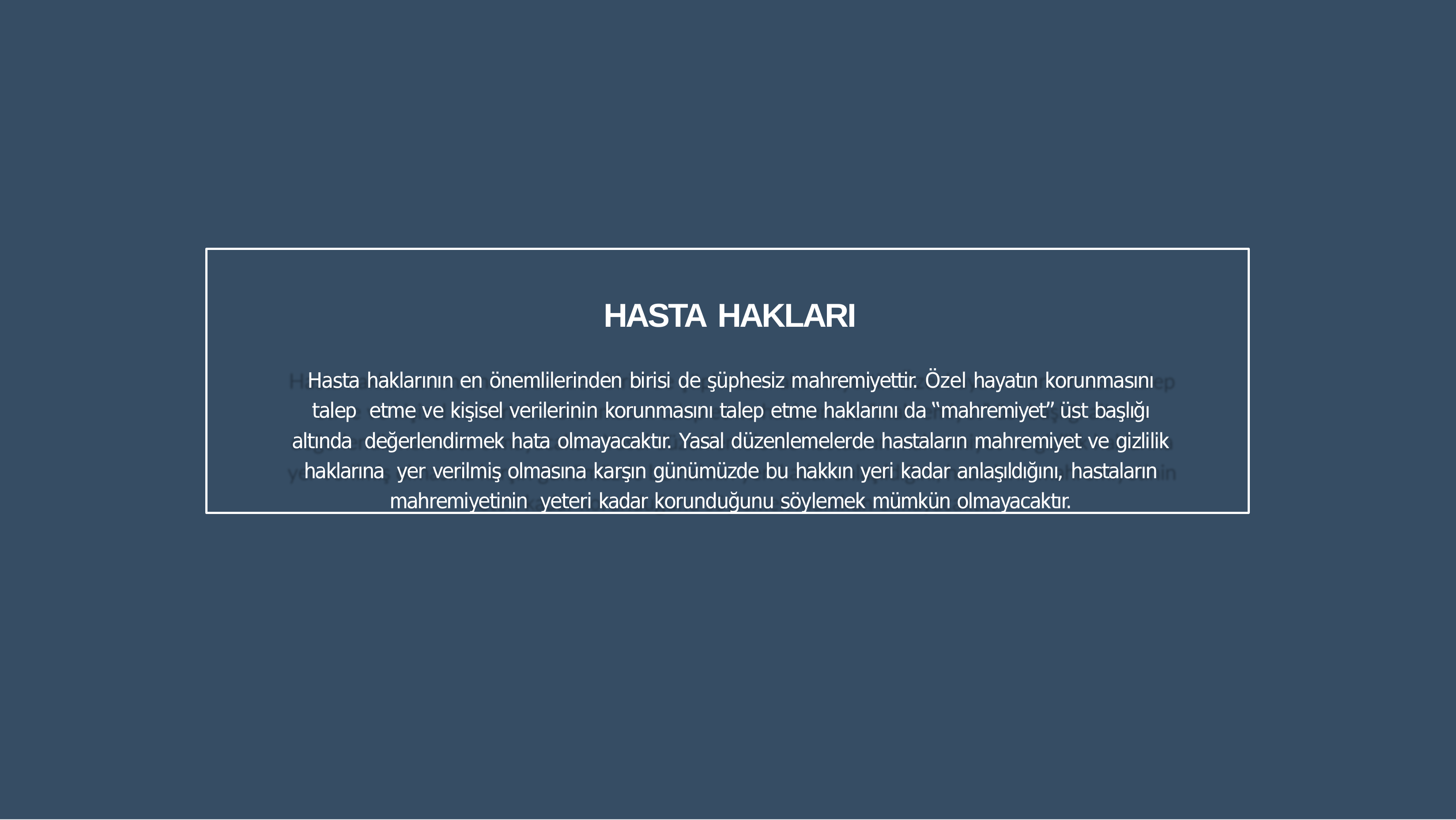

HASTA HAKLARI
Hasta haklarının en önemlilerinden birisi de şüphesiz mahremiyettir. Özel hayatın korunmasını talep  etme ve kişisel verilerinin korunmasını talep etme haklarını da “mahremiyet” üst başlığı altında  değerlendirmek hata olmayacaktır. Yasal düzenlemelerde hastaların mahremiyet ve gizlilik haklarına  yer verilmiş olmasına karşın günümüzde bu hakkın yeri kadar anlaşıldığını, hastaların mahremiyetinin  yeteri kadar korunduğunu söylemek mümkün olmayacaktır.

22 – 24 Mayıs 2017 | Güven Termal – Spa & Kongre Merkezi
Bilgi Güvenliği SOME ve SBA Eğitimi